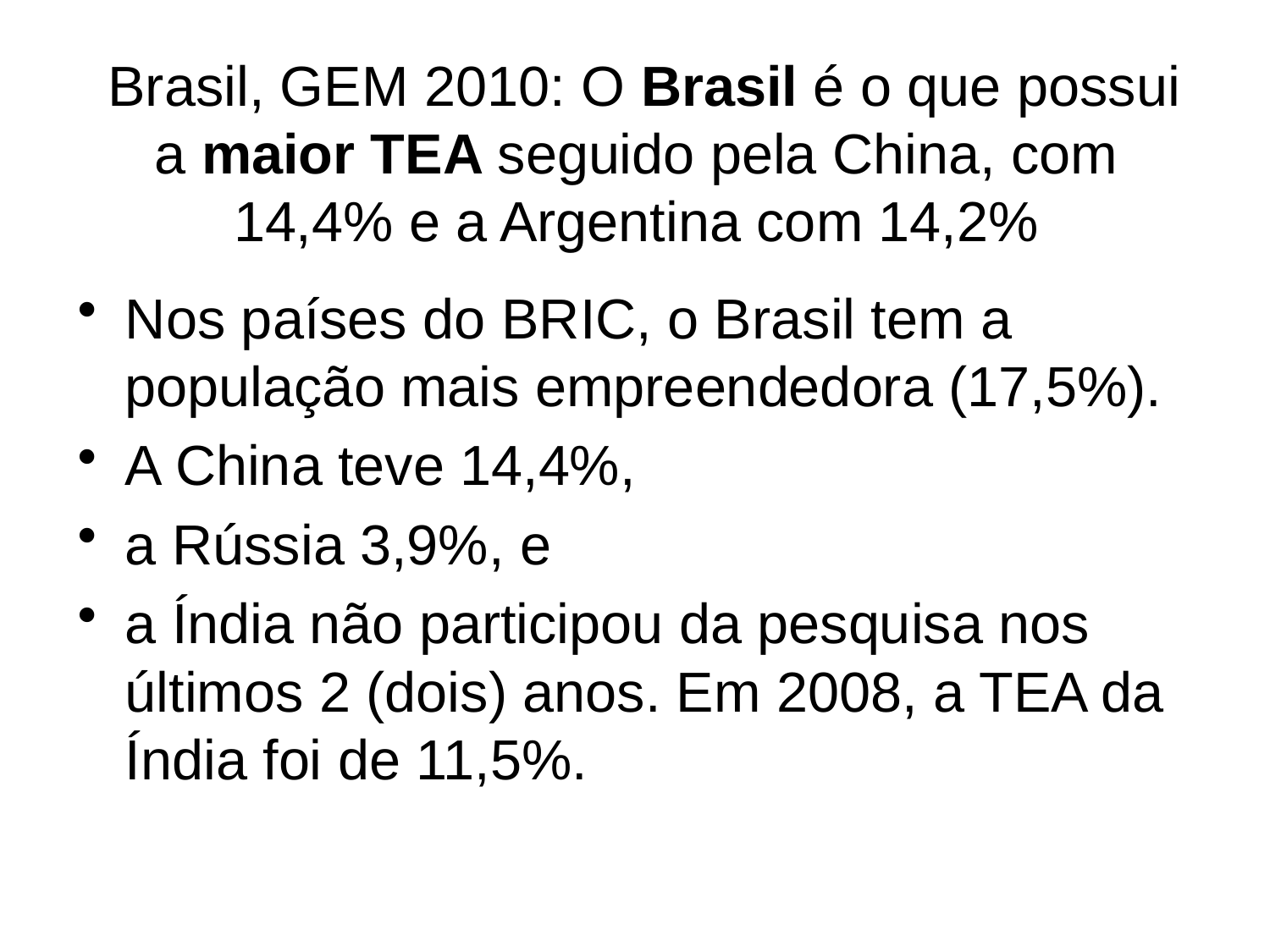

# Brasil, GEM 2010: O Brasil é o que possui a maior TEA seguido pela China, com 14,4% e a Argentina com 14,2%
Nos países do BRIC, o Brasil tem a população mais empreendedora (17,5%).
A China teve 14,4%,
a Rússia 3,9%, e
a Índia não participou da pesquisa nos últimos 2 (dois) anos. Em 2008, a TEA da Índia foi de 11,5%.